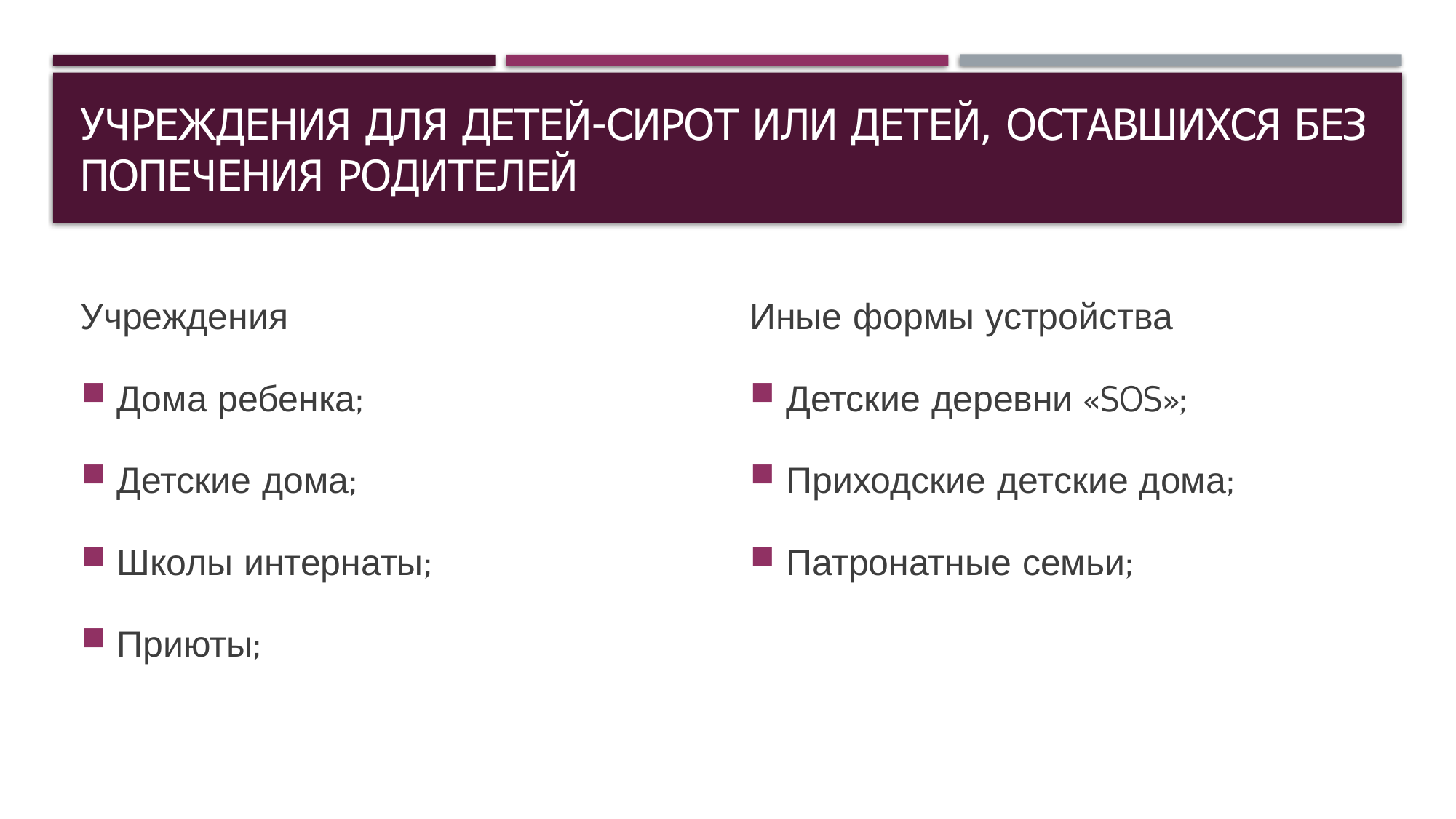

# Учреждения для детей-сирот или детей, оставшихся без попечения родителей
Учреждения
Дома ребенка;
Детские дома;
Школы интернаты;
Приюты;

Иные формы устройства
Детские деревни «SOS»;
Приходские детские дома;
Патронатные семьи;